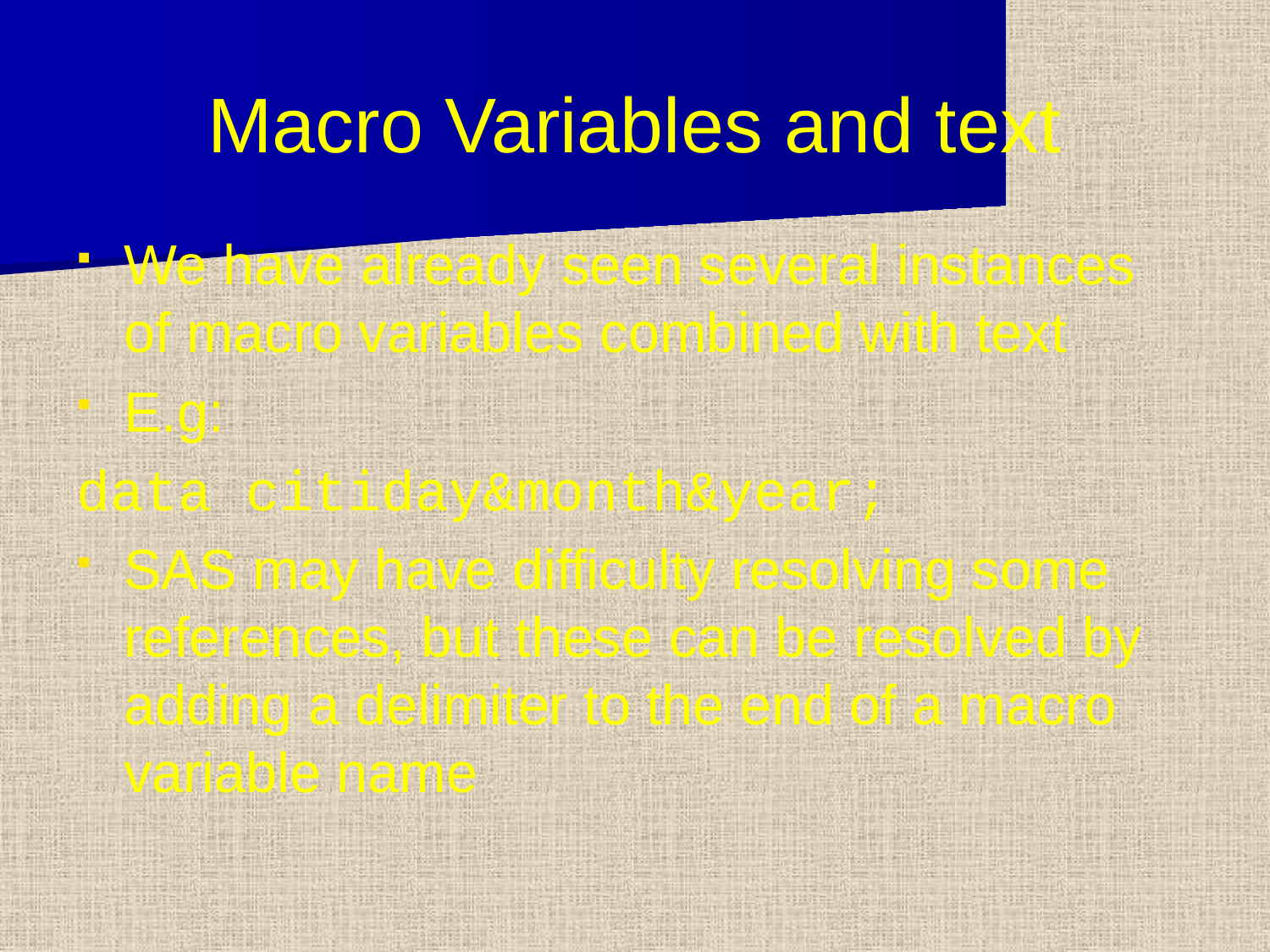

Macro Variables and text
We have already seen several instances of macro variables combined with text
E.g:
data citiday&month&year;
SAS may have difficulty resolving some references, but these can be resolved by adding a delimiter to the end of a macro variable name